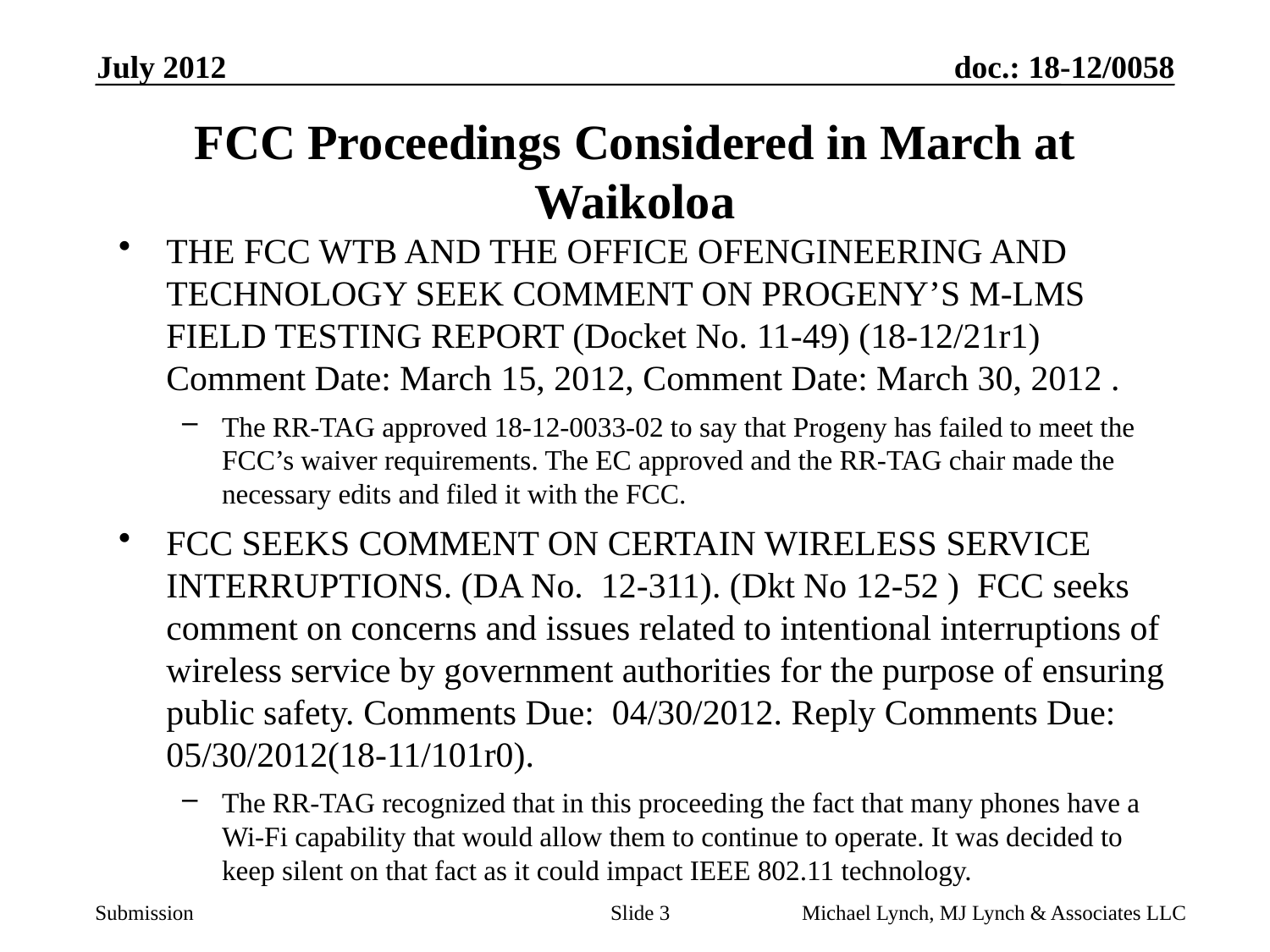

July 2012
# FCC Proceedings Considered in March at Waikoloa
THE FCC WTB AND THE OFFICE OFENGINEERING AND TECHNOLOGY SEEK COMMENT ON PROGENY’S M-LMS FIELD TESTING REPORT (Docket No. 11-49) (18-12/21r1) Comment Date: March 15, 2012, Comment Date: March 30, 2012 .
The RR-TAG approved 18-12-0033-02 to say that Progeny has failed to meet the FCC’s waiver requirements. The EC approved and the RR-TAG chair made the necessary edits and filed it with the FCC.
FCC SEEKS COMMENT ON CERTAIN WIRELESS SERVICE INTERRUPTIONS. (DA No.  12-311). (Dkt No 12-52 )  FCC seeks comment on concerns and issues related to intentional interruptions of wireless service by government authorities for the purpose of ensuring public safety. Comments Due:  04/30/2012. Reply Comments Due:  05/30/2012(18-11/101r0).
The RR-TAG recognized that in this proceeding the fact that many phones have a Wi-Fi capability that would allow them to continue to operate. It was decided to keep silent on that fact as it could impact IEEE 802.11 technology.
Slide 3
Michael Lynch, MJ Lynch & Associates LLC